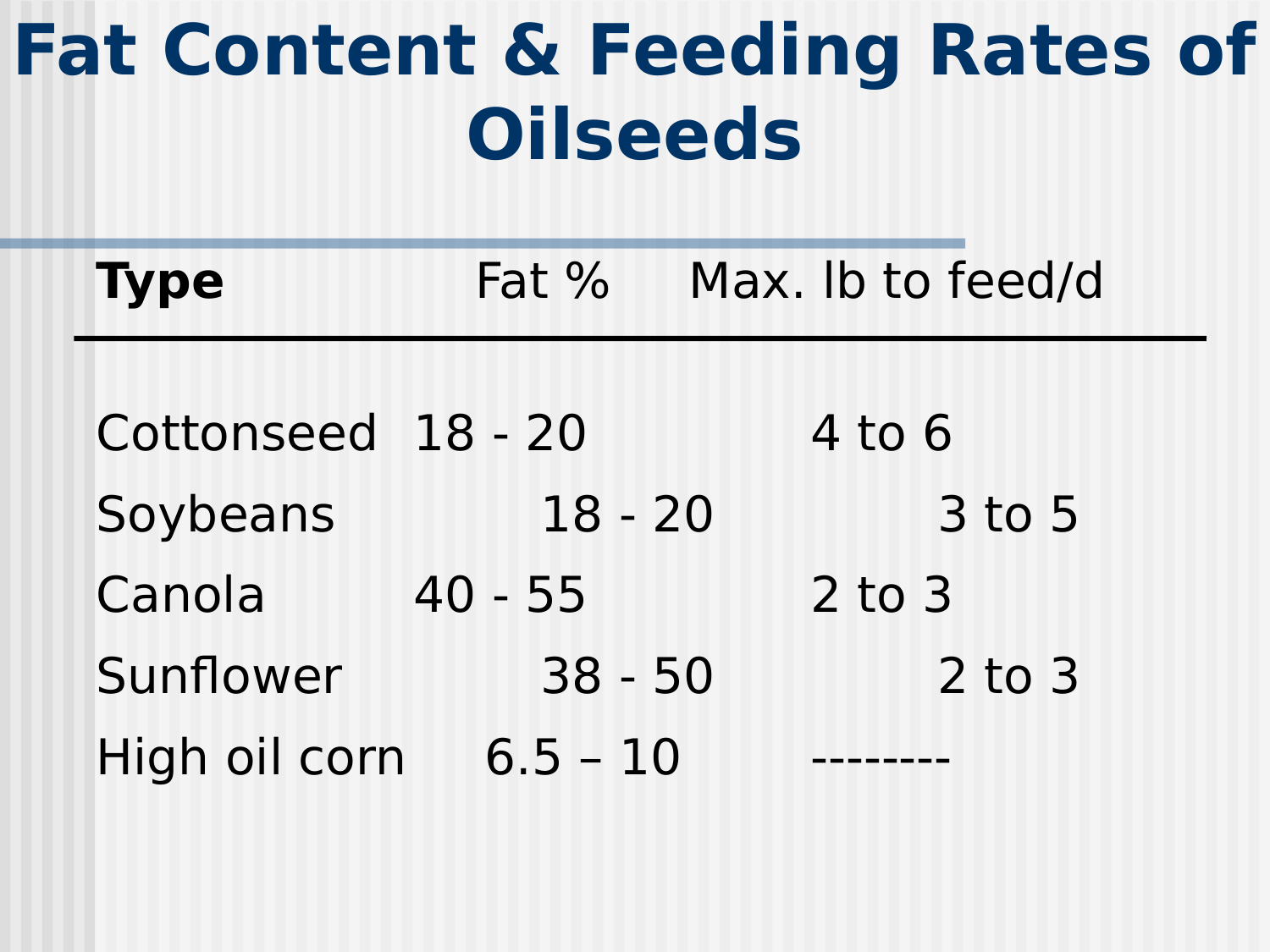

# Fat Content & Feeding Rates of Oilseeds
Type                Fat %     Max. lb to feed/d
Cottonseed	 18 - 20		  4 to 6
Soybeans		 18 - 20		  3 to 5
Canola		 40 - 55		  2 to 3
Sunflower		 38 - 50		  2 to 3
High oil corn     6.5 – 10   	  --------